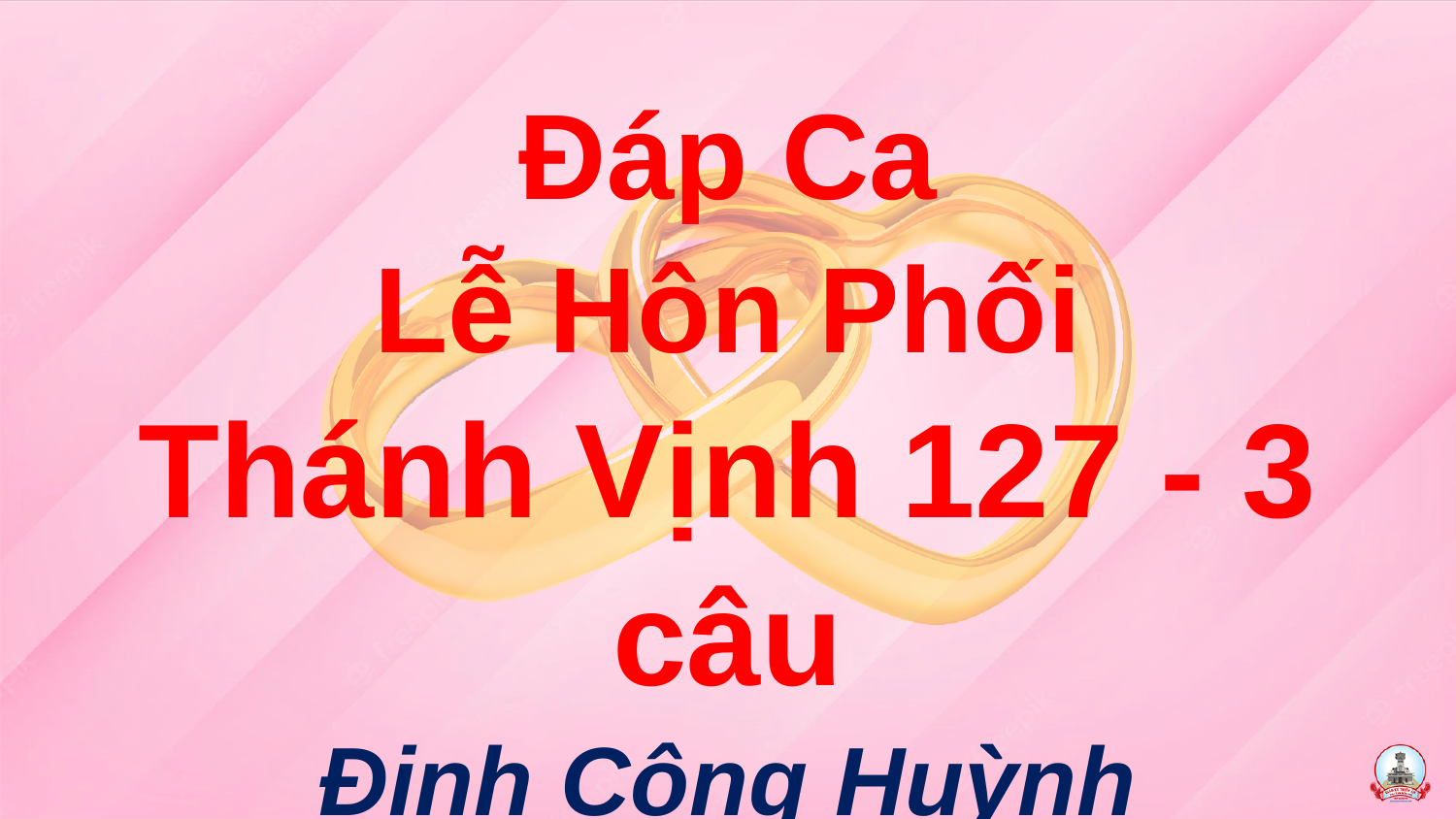

Đáp Ca
 Lễ Hôn Phối
Thánh Vịnh 127 - 3 câu
Đinh Công Huỳnh
#